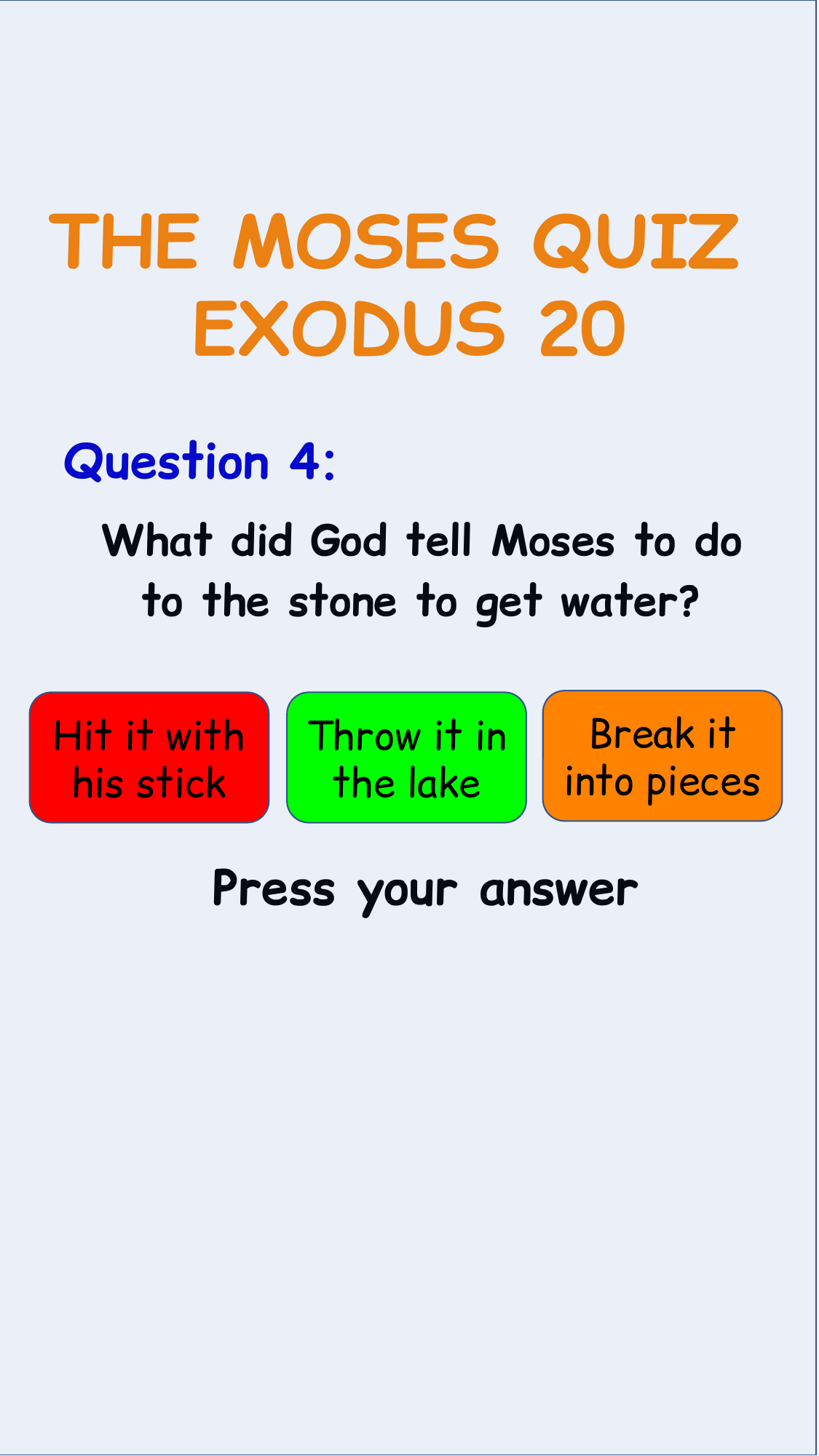

Question 4:
What did God tell Moses to do to the stone to get water?
Break it into pieces
Hit it with his stick
Throw it in the lake
Press your answer